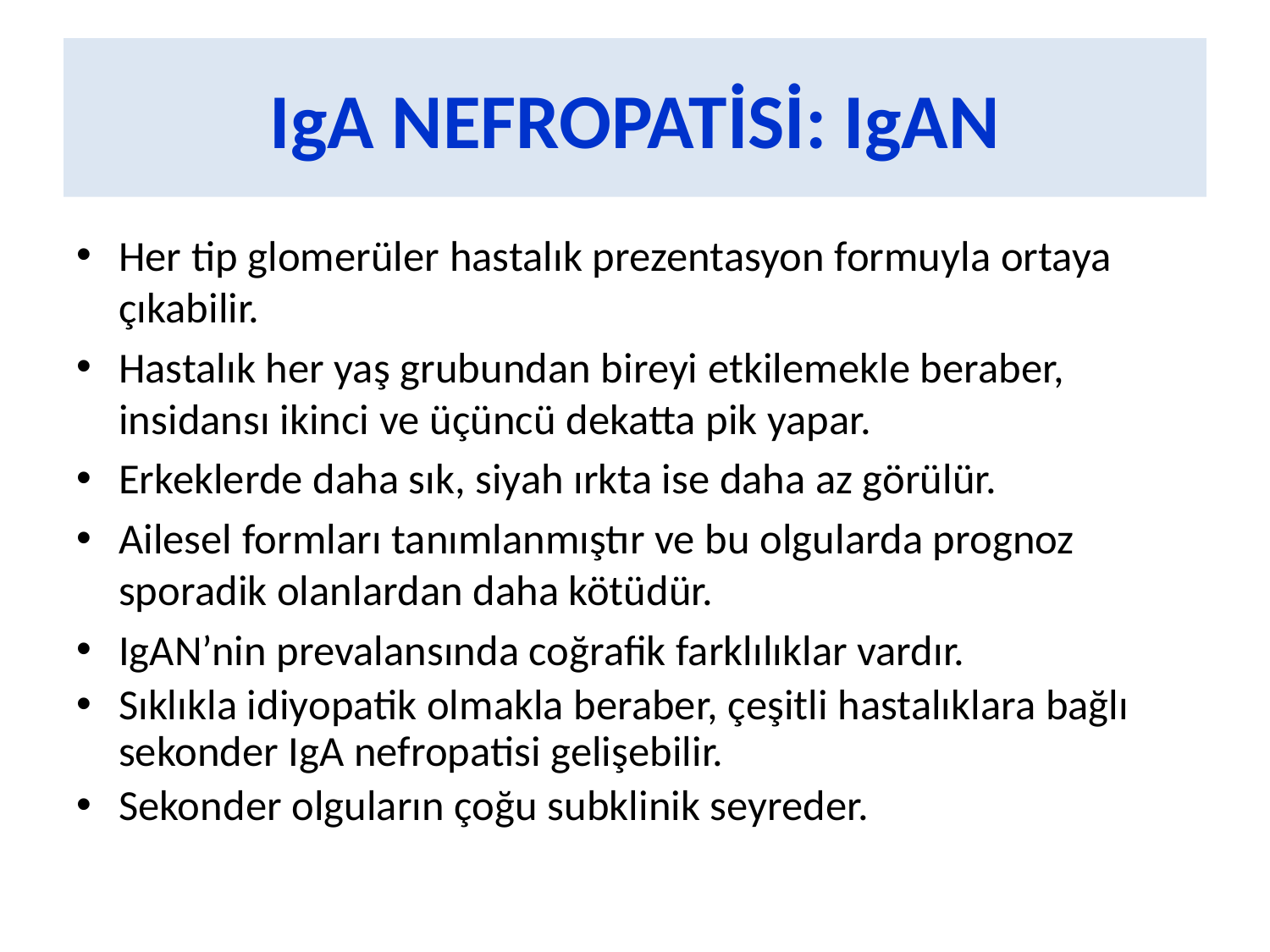

# IgA NEFROPATİSİ: IgAN
Her tip glomerüler hastalık prezentasyon formuyla ortaya çıkabilir.
Hastalık her yaş grubundan bireyi etkilemekle beraber, insidansı ikinci ve üçüncü dekatta pik yapar.
Erkeklerde daha sık, siyah ırkta ise daha az görülür.
Ailesel formları tanımlanmıştır ve bu olgularda prognoz sporadik olanlardan daha kötüdür.
IgAN’nin prevalansında coğrafik farklılıklar vardır.
Sıklıkla idiyopatik olmakla beraber, çeşitli hastalıklara bağlı sekonder IgA nefropatisi gelişebilir.
Sekonder olguların çoğu subklinik seyreder.